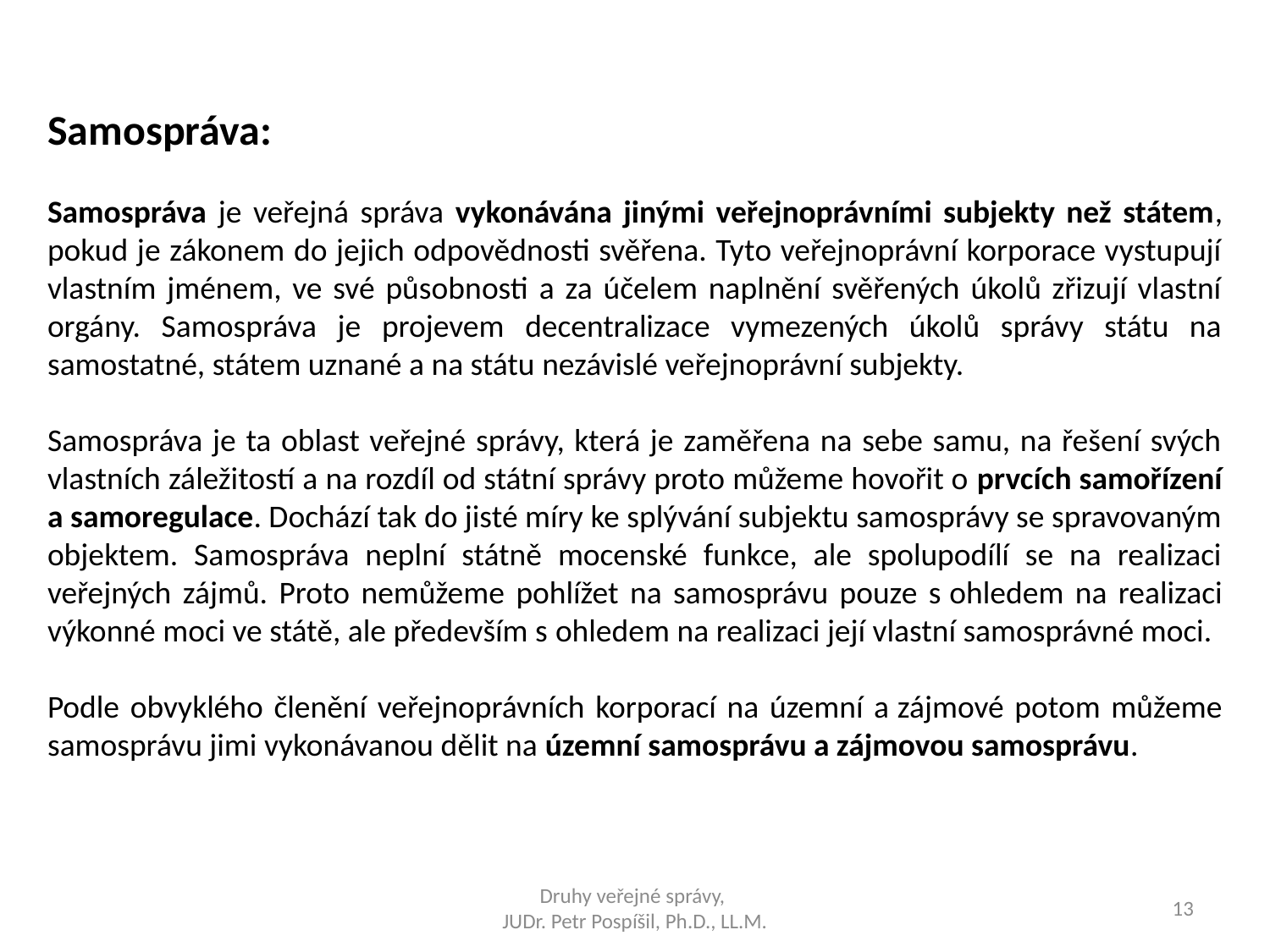

Samospráva:

Samospráva je veřejná správa vykonávána jinými veřejnoprávními subjekty než státem, pokud je zákonem do jejich odpovědnosti svěřena. Tyto veřejnoprávní korporace vystupují vlastním jménem, ve své působnosti a za účelem naplnění svěřených úkolů zřizují vlastní orgány. Samospráva je projevem decentralizace vymezených úkolů správy státu na samostatné, státem uznané a na státu nezávislé veřejnoprávní subjekty.

Samospráva je ta oblast veřejné správy, která je zaměřena na sebe samu, na řešení svých vlastních záležitostí a na rozdíl od státní správy proto můžeme hovořit o prvcích samořízení a samoregulace. Dochází tak do jisté míry ke splývání subjektu samosprávy se spravovaným objektem. Samospráva neplní státně mocenské funkce, ale spolupodílí se na realizaci veřejných zájmů. Proto nemůžeme pohlížet na samosprávu pouze s ohledem na realizaci výkonné moci ve státě, ale především s ohledem na realizaci její vlastní samosprávné moci.

Podle obvyklého členění veřejnoprávních korporací na územní a zájmové potom můžeme samosprávu jimi vykonávanou dělit na územní samosprávu a zájmovou samosprávu.
Druhy veřejné správy,
JUDr. Petr Pospíšil, Ph.D., LL.M.
13